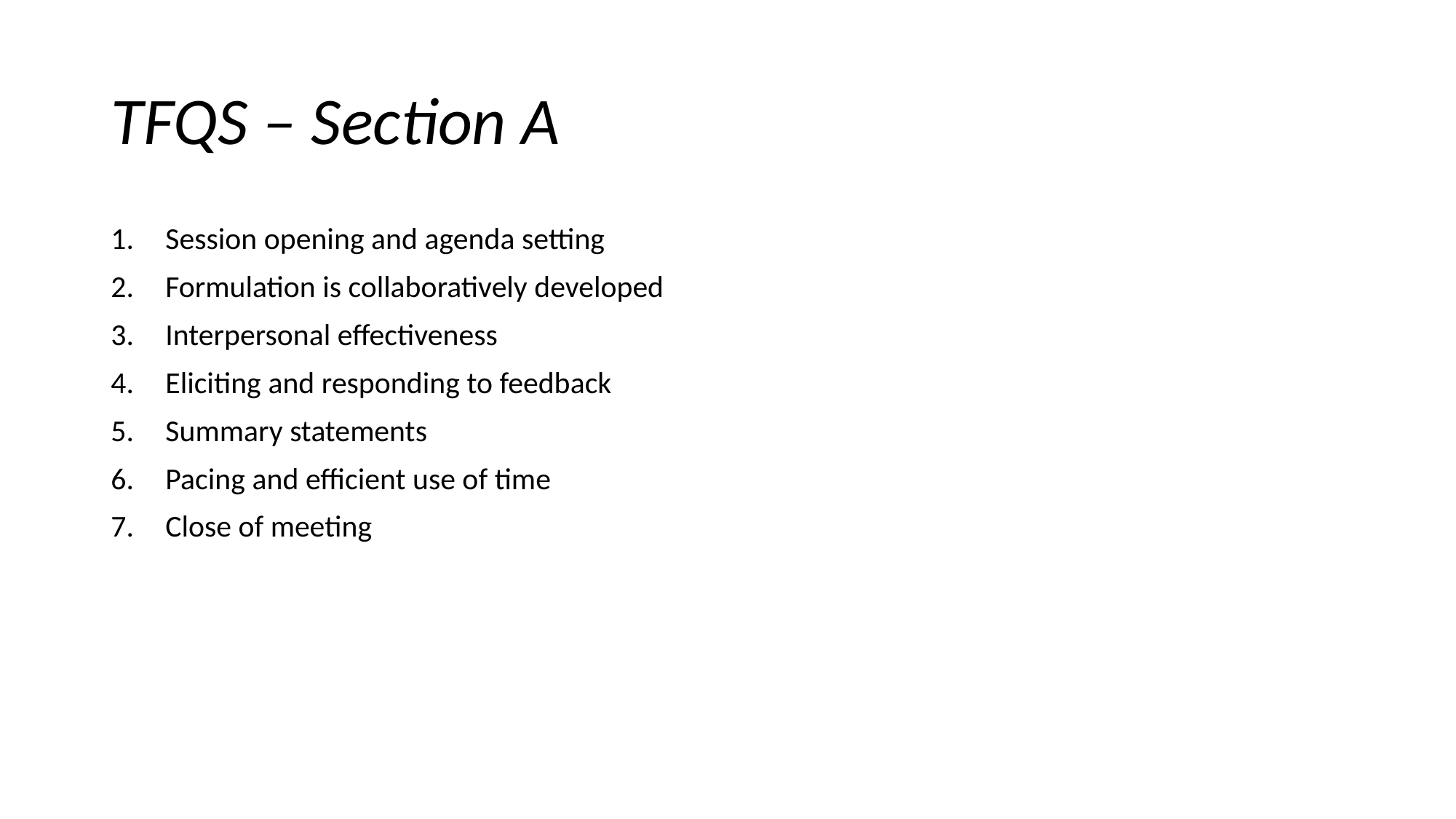

# TFQS – Section A
Session opening and agenda setting
Formulation is collaboratively developed
Interpersonal effectiveness
Eliciting and responding to feedback
Summary statements
Pacing and efficient use of time
Close of meeting